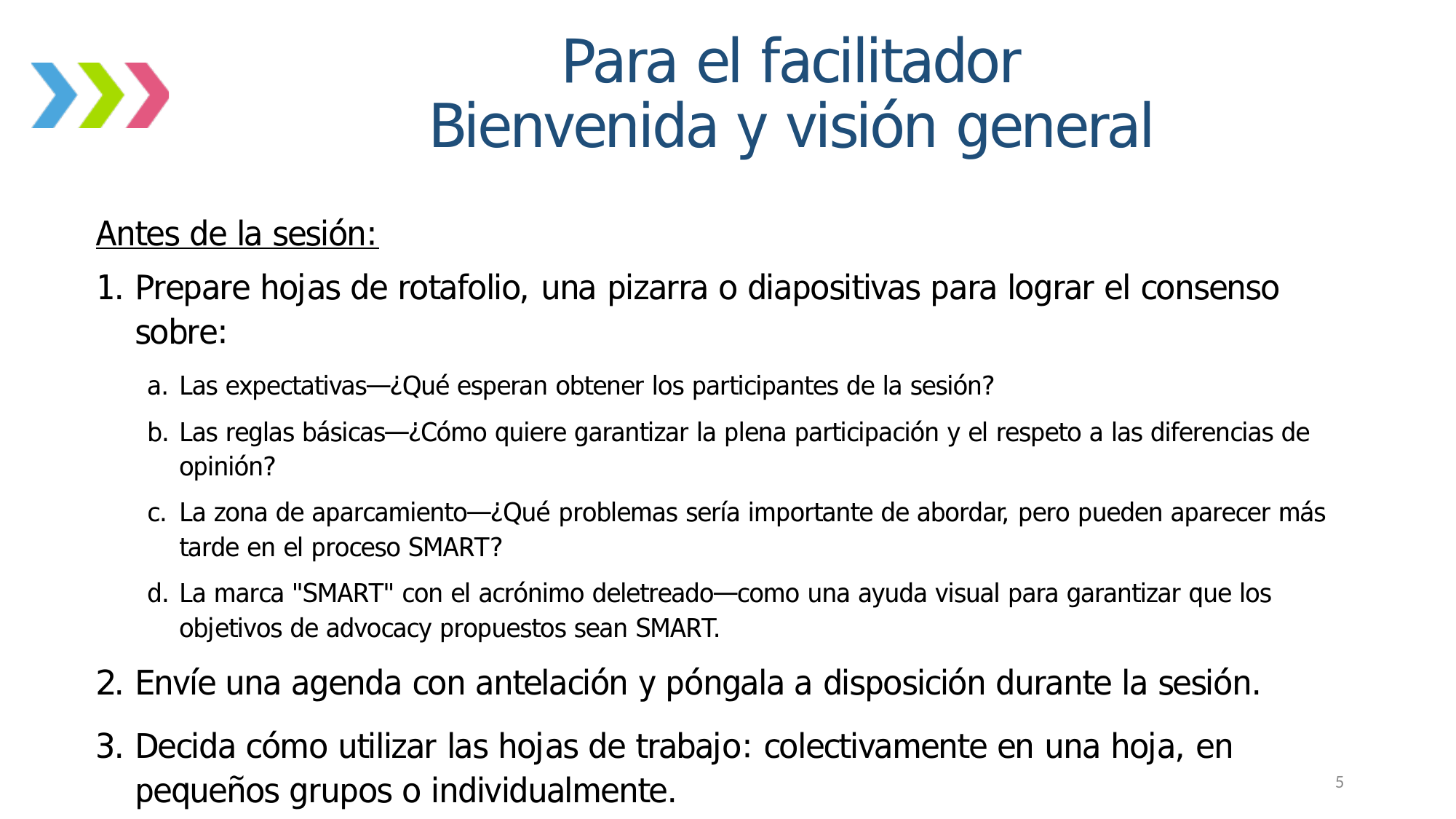

# Para el facilitador Bienvenida y visión general
Antes de la sesión:
Prepare hojas de rotafolio, una pizarra o diapositivas para lograr el consenso sobre:
Las expectativas—¿Qué esperan obtener los participantes de la sesión?
Las reglas básicas—¿Cómo quiere garantizar la plena participación y el respeto a las diferencias de opinión?
La zona de aparcamiento—¿Qué problemas sería importante de abordar, pero pueden aparecer más tarde en el proceso SMART?
La marca "SMART" con el acrónimo deletreado—como una ayuda visual para garantizar que los objetivos de advocacy propuestos sean SMART.
Envíe una agenda con antelación y póngala a disposición durante la sesión.
Decida cómo utilizar las hojas de trabajo: colectivamente en una hoja, en pequeños grupos o individualmente.

5